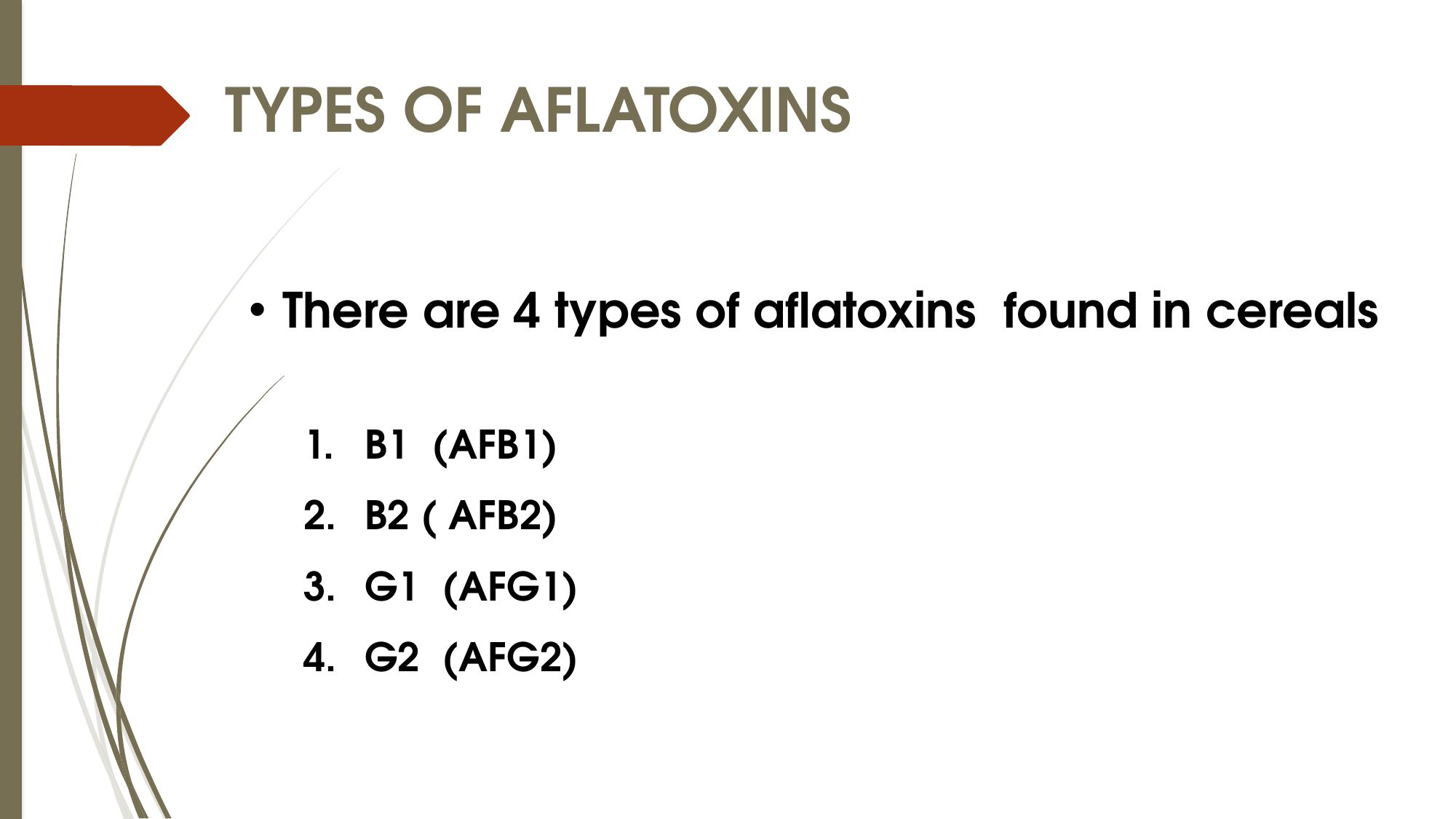

TYPES OF AFLATOXINS
There are 4 types of aflatoxins  found in cereals
B1  (AFB1)
B2 ( AFB2)
G1  (AFG1)
G2  (AFG2)